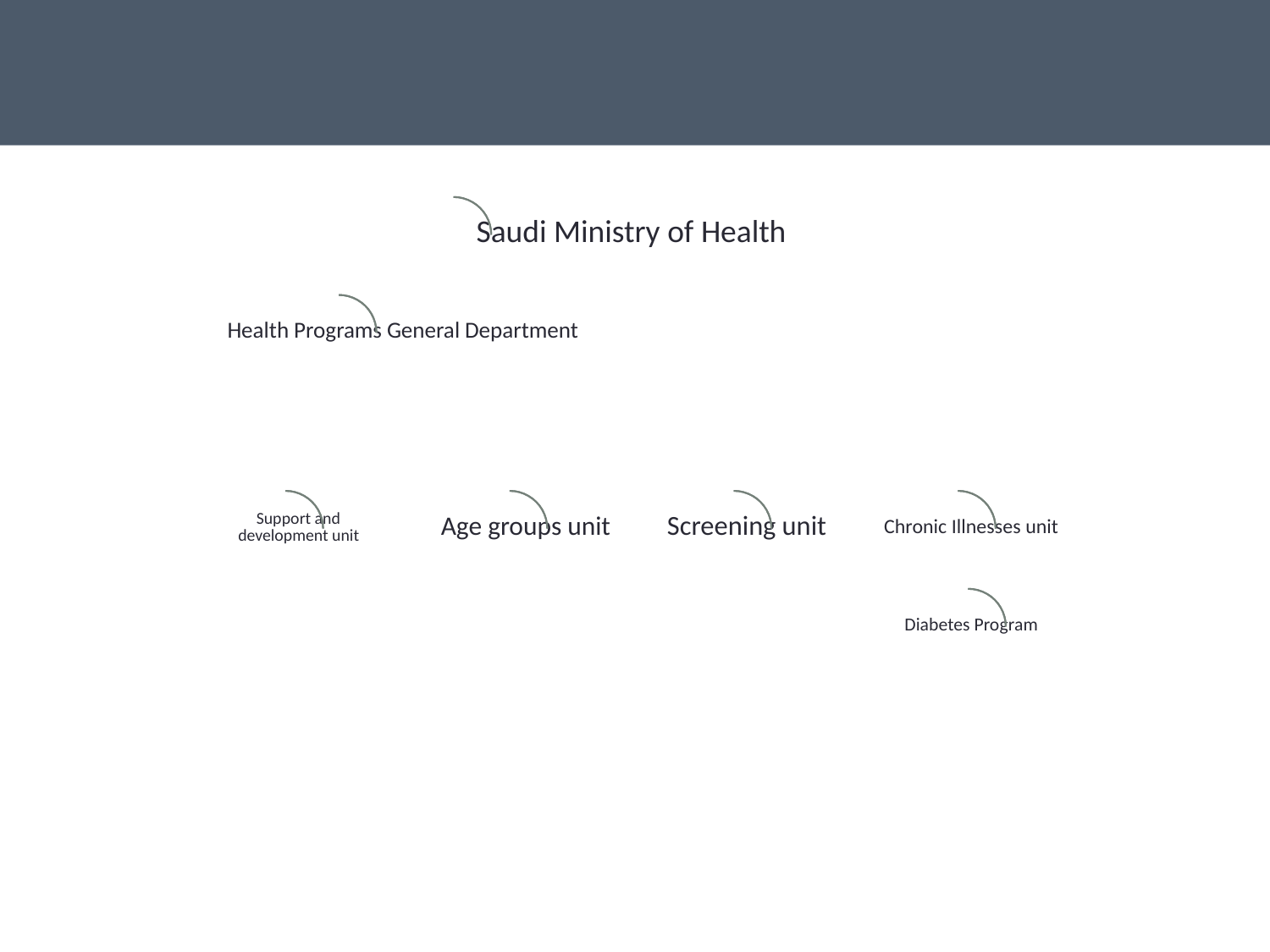

Saudi Ministry of Health
Health Programs General Department
Support and development unit
 Age groups unit
Screening unit
Chronic Illnesses unit
Diabetes Program